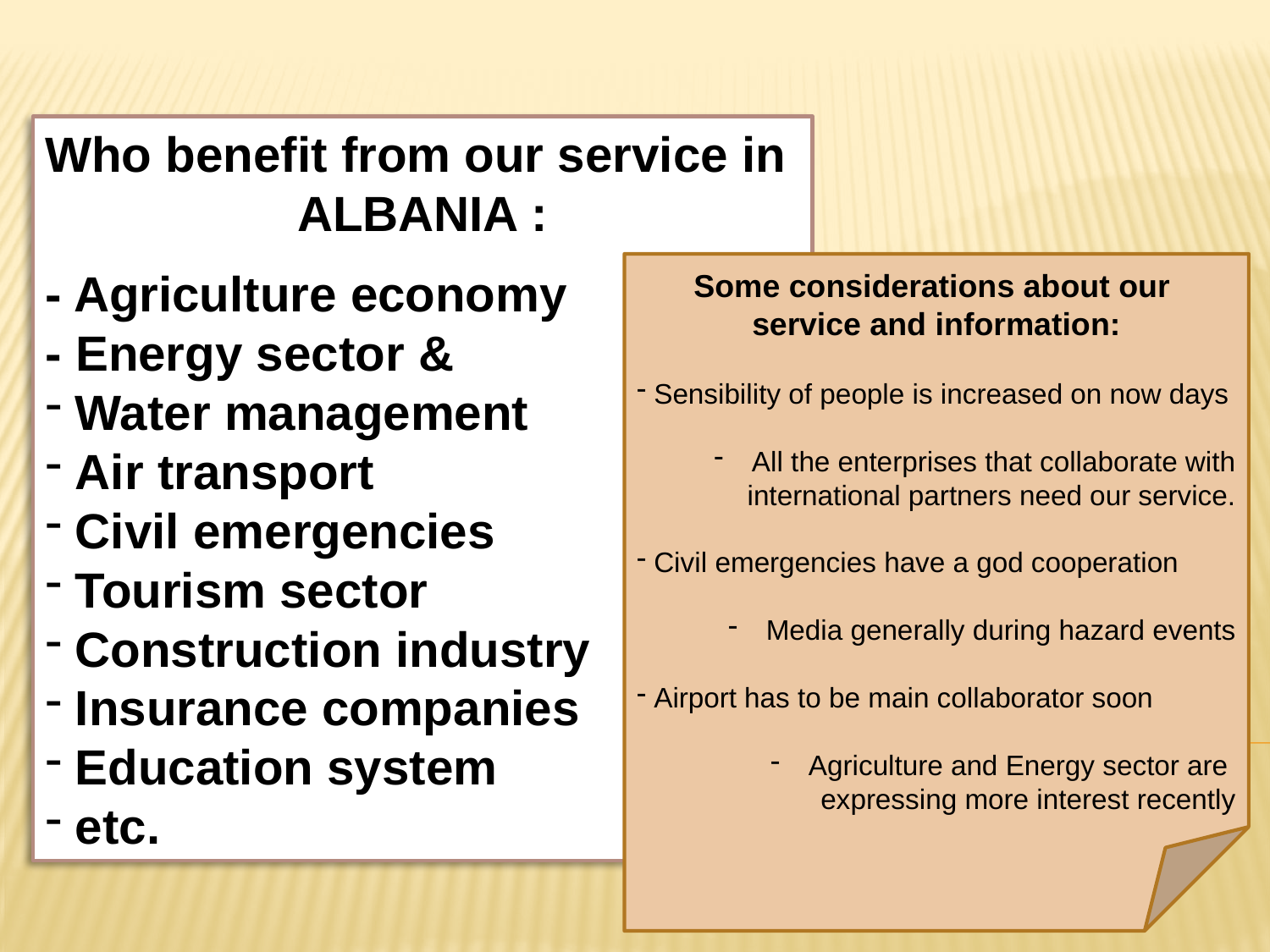

Who benefit from our service in
ALBANIA :

- Agriculture economy
- Energy sector &
 Water management
 Air transport
 Civil emergencies
 Tourism sector
 Construction industry
 Insurance companies
 Education system
 etc.
Some considerations about our
service and information:

 Sensibility of people is increased on now days

 All the enterprises that collaborate with international partners need our service.

 Civil emergencies have a god cooperation

 Media generally during hazard events

 Airport has to be main collaborator soon

 Agriculture and Energy sector are
expressing more interest recently